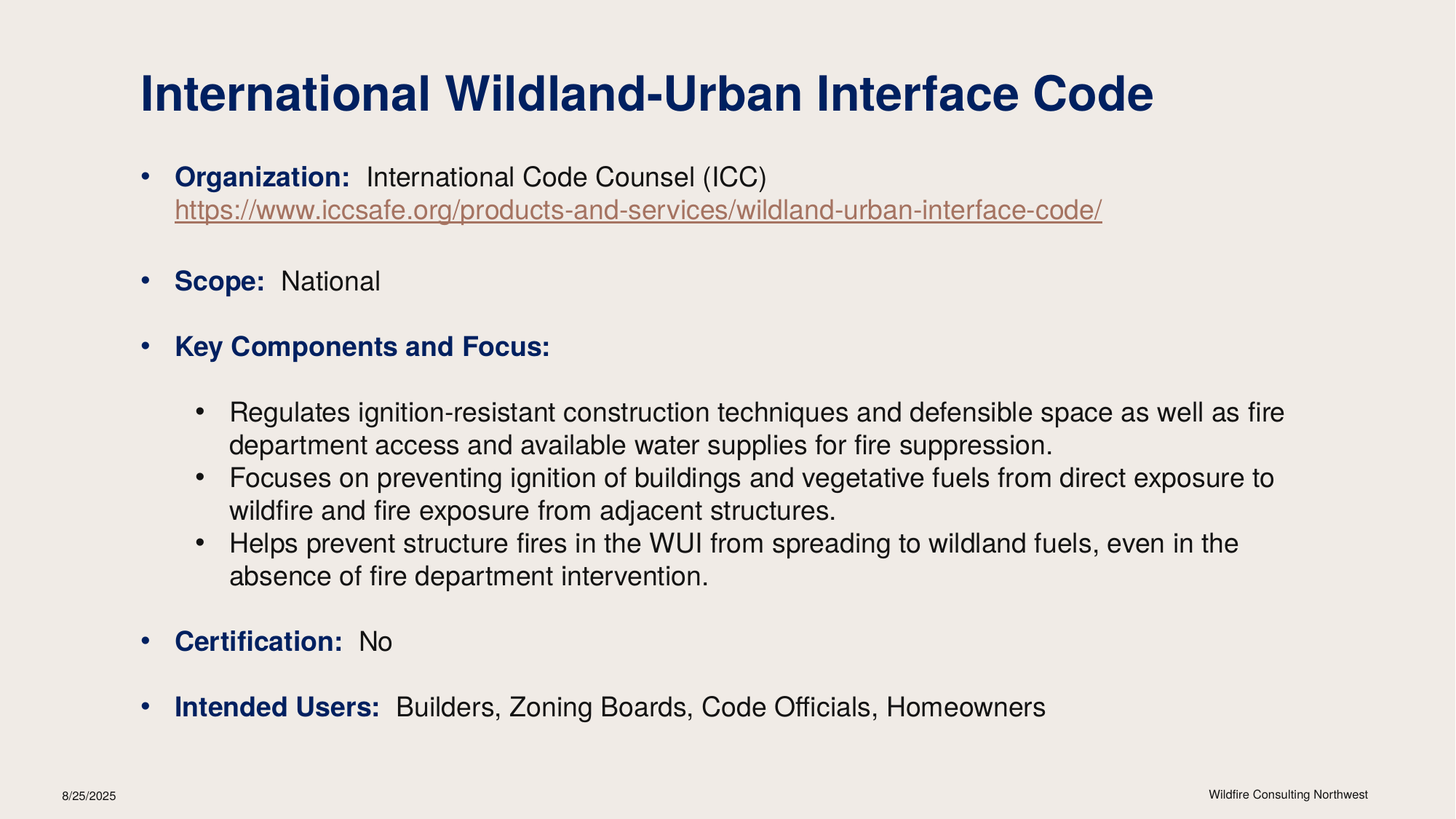

International Wildland-Urban Interface Code
Organization:  International Code Counsel (ICC) https://www.iccsafe.org/products-and-services/wildland-urban-interface-code/

Scope:  National

Key Components and Focus:

Regulates ignition-resistant construction techniques and defensible space as well as fire department access and available water supplies for fire suppression.
Focuses on preventing ignition of buildings and vegetative fuels from direct exposure to wildfire and fire exposure from adjacent structures.
Helps prevent structure fires in the WUI from spreading to wildland fuels, even in the absence of fire department intervention.

Certification:  No

Intended Users:  Builders, Zoning Boards, Code Officials, Homeowners

8/25/2025
Wildfire Consulting Northwest